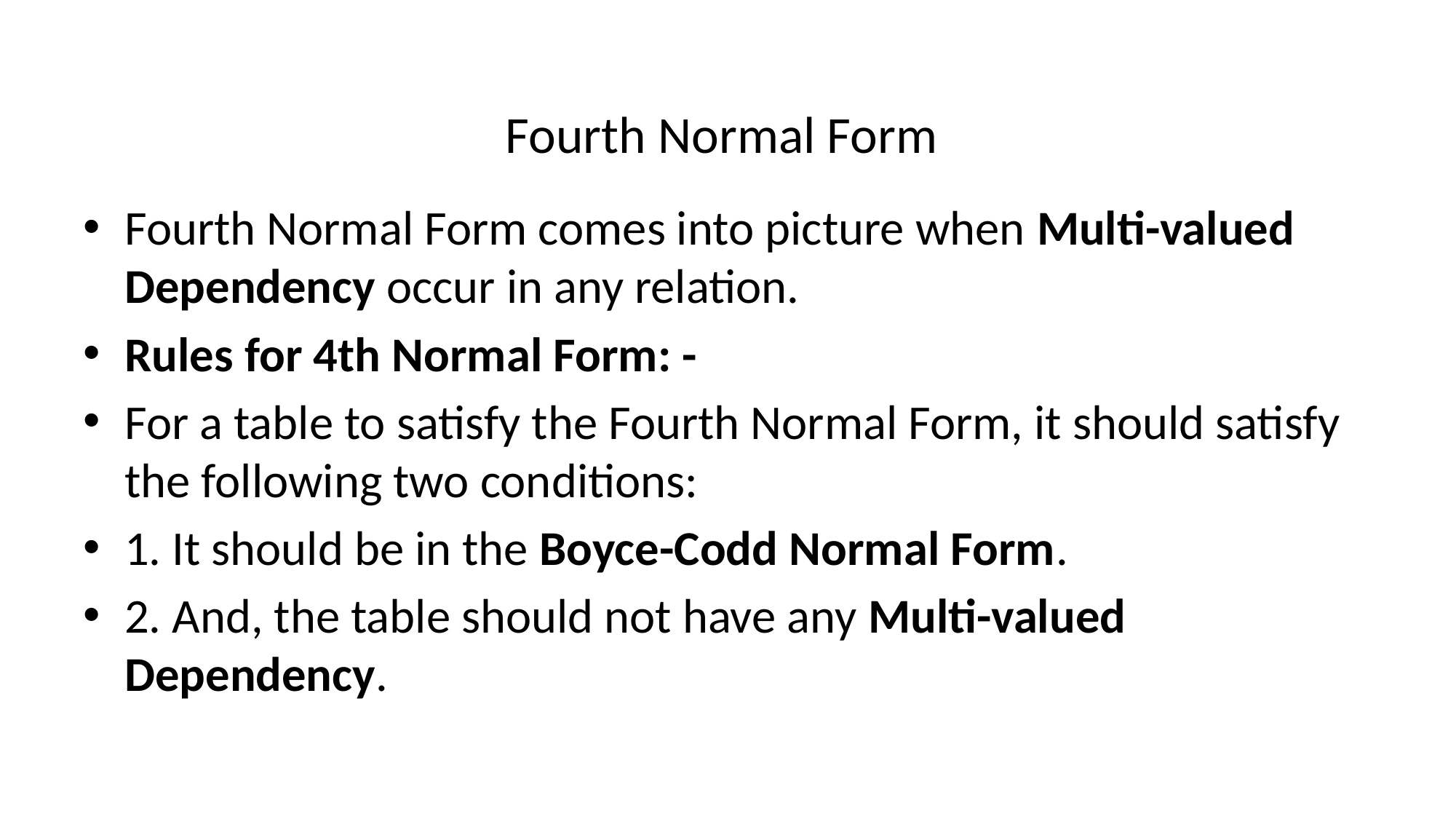

# Fourth Normal Form
Fourth Normal Form comes into picture when Multi-valued Dependency occur in any relation.
Rules for 4th Normal Form: -
For a table to satisfy the Fourth Normal Form, it should satisfy the following two conditions:
1. It should be in the Boyce-Codd Normal Form.
2. And, the table should not have any Multi-valued Dependency.